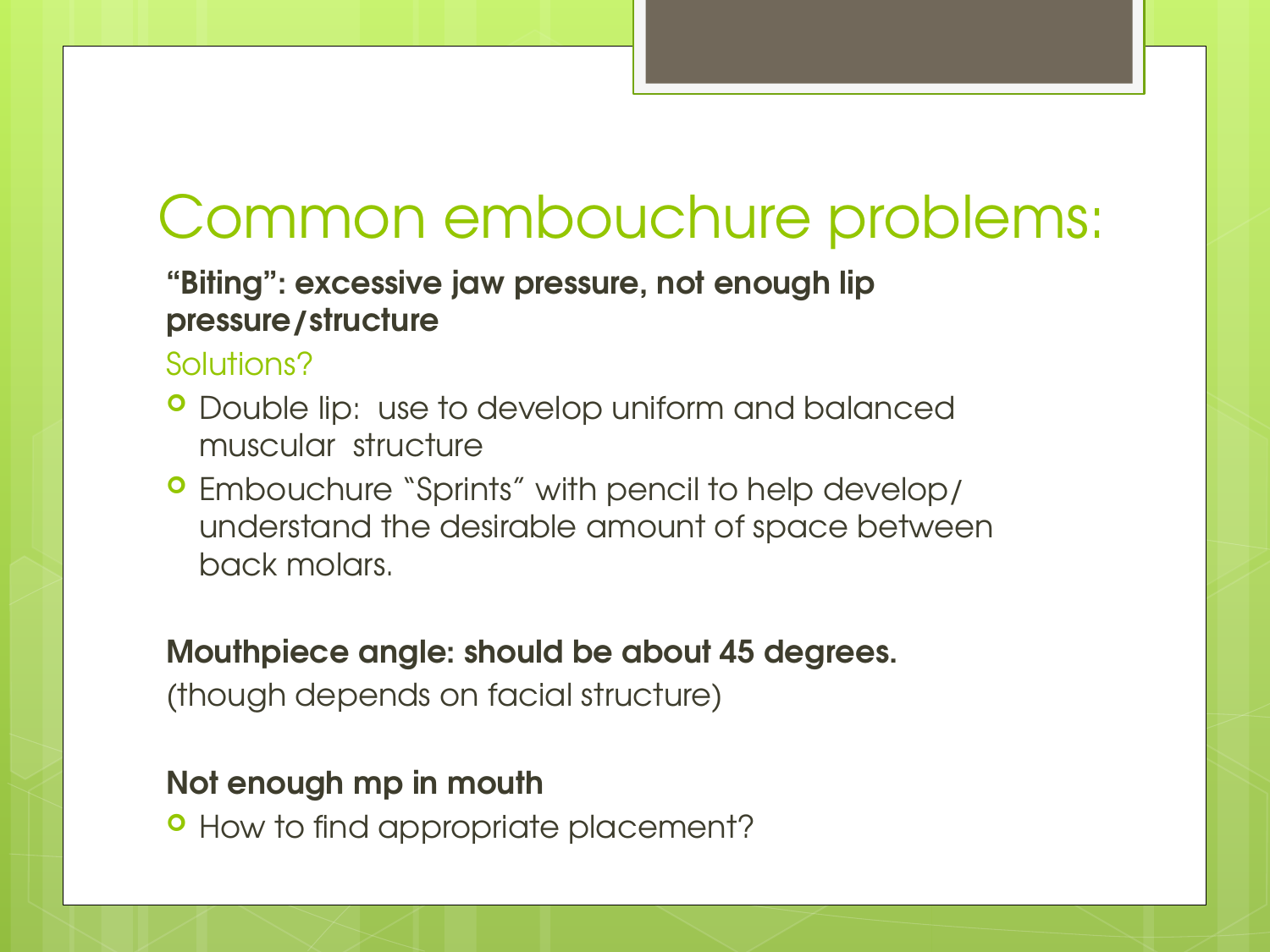

# Common embouchure problems:
“Biting”: excessive jaw pressure, not enough lip pressure/structure
Solutions?
Double lip:  use to develop uniform and balanced muscular  structure
Embouchure “Sprints” with pencil to help develop/ understand the desirable amount of space between back molars.

Mouthpiece angle: should be about 45 degrees.
(though depends on facial structure)

Not enough mp in mouth
How to find appropriate placement?